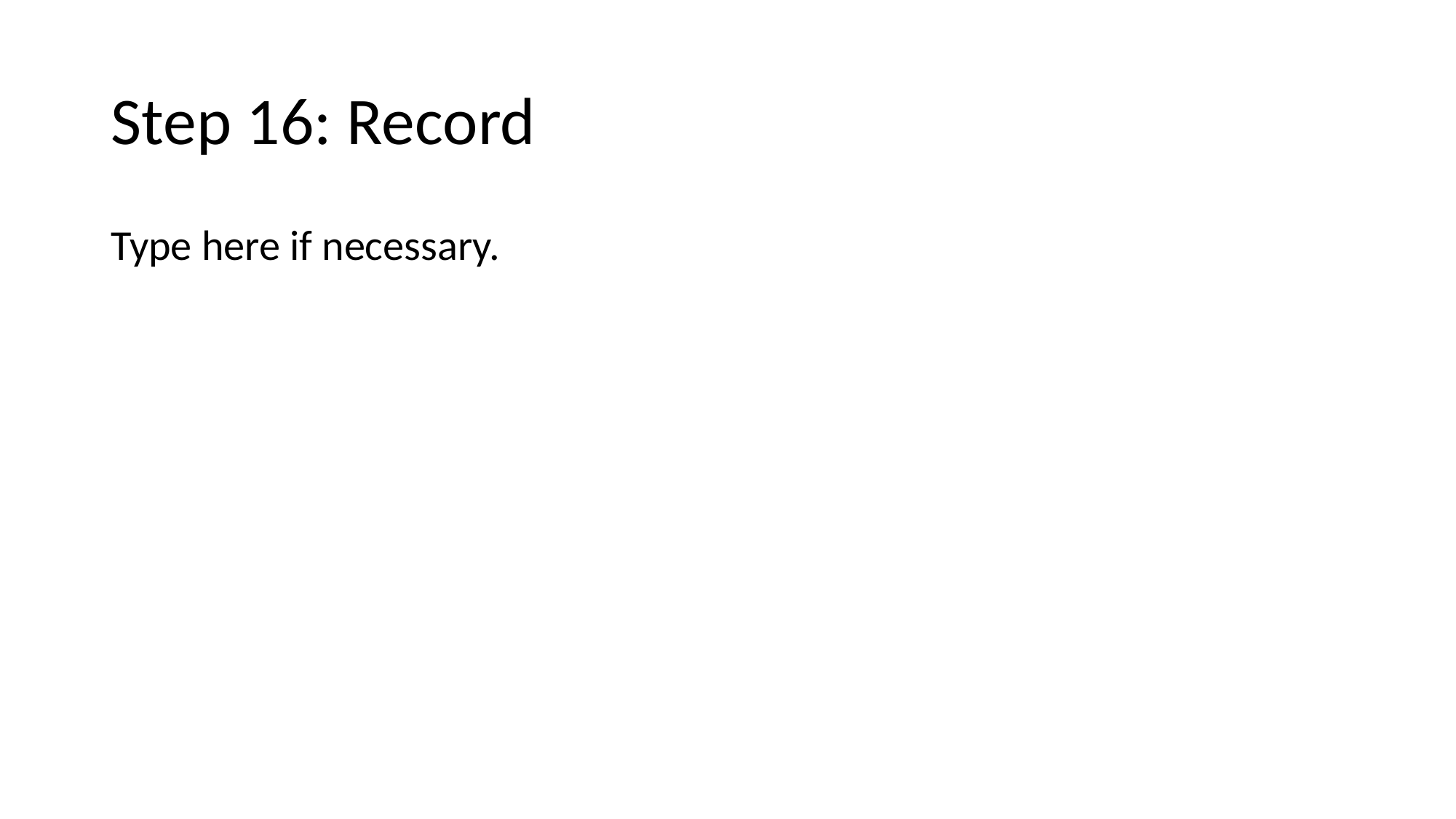

# Step 16: Record
Type here if necessary.